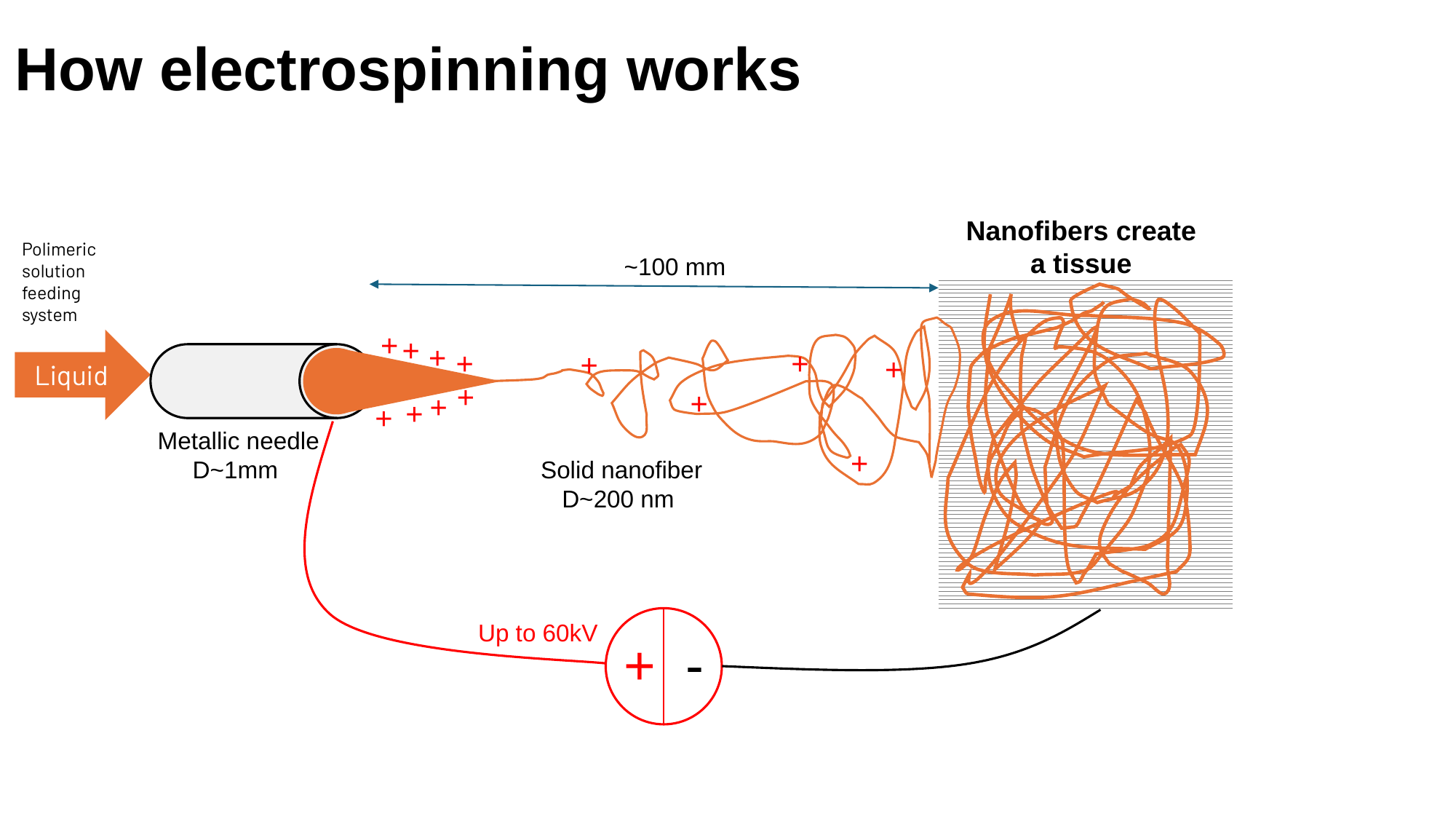

How electrospinning works
Nanofibers create a tissue
Polimeric solution feeding system
~100 mm

+
Liquid
+
+
+

+
+
+
+
+
+
+
+

Metallic needle
D~1mm
+
Solid nanofiber
D~200 nm

Up to 60kV
+  -